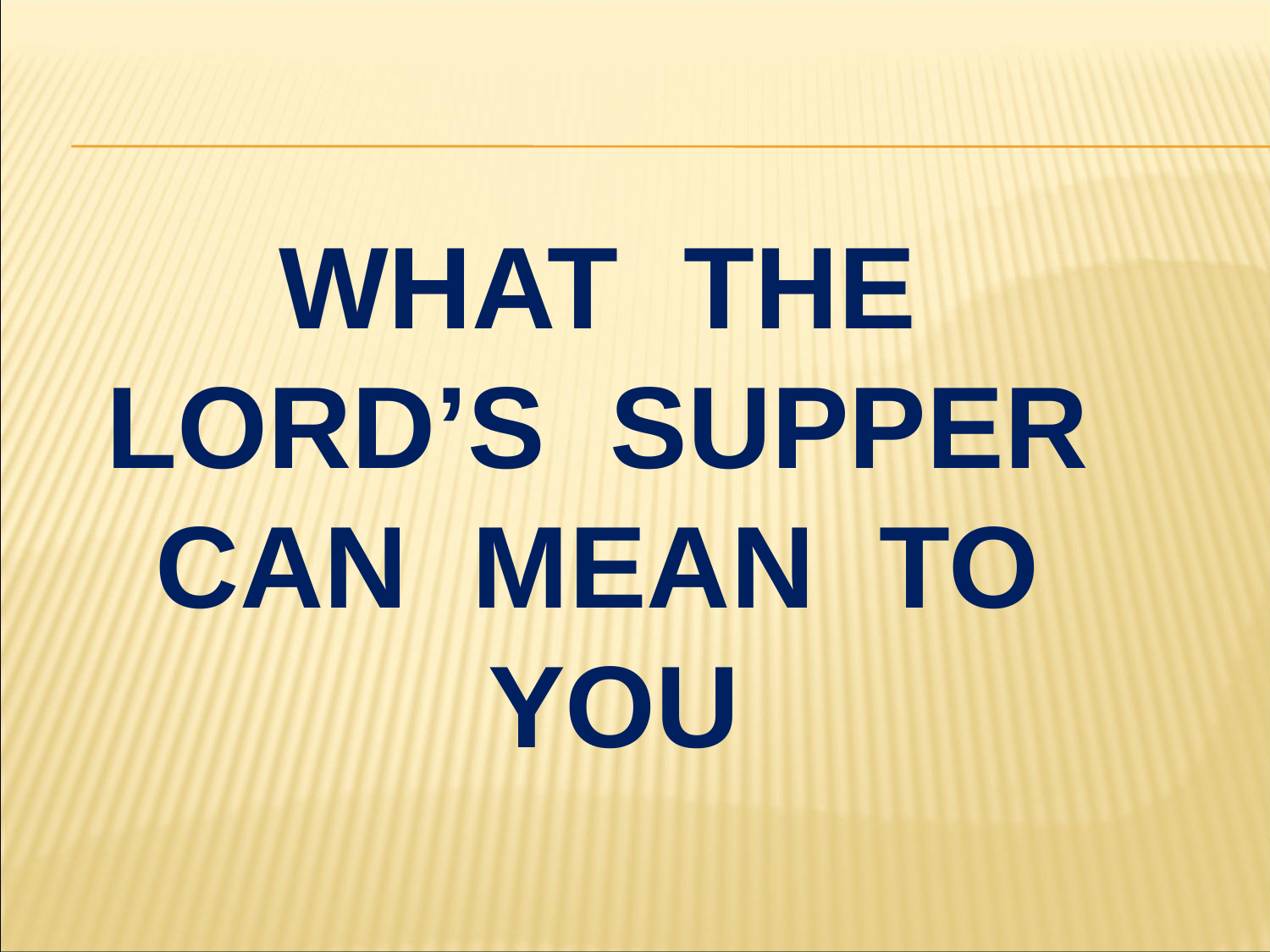

# what  the  Lord’s  Supper  Can  Mean  to  you